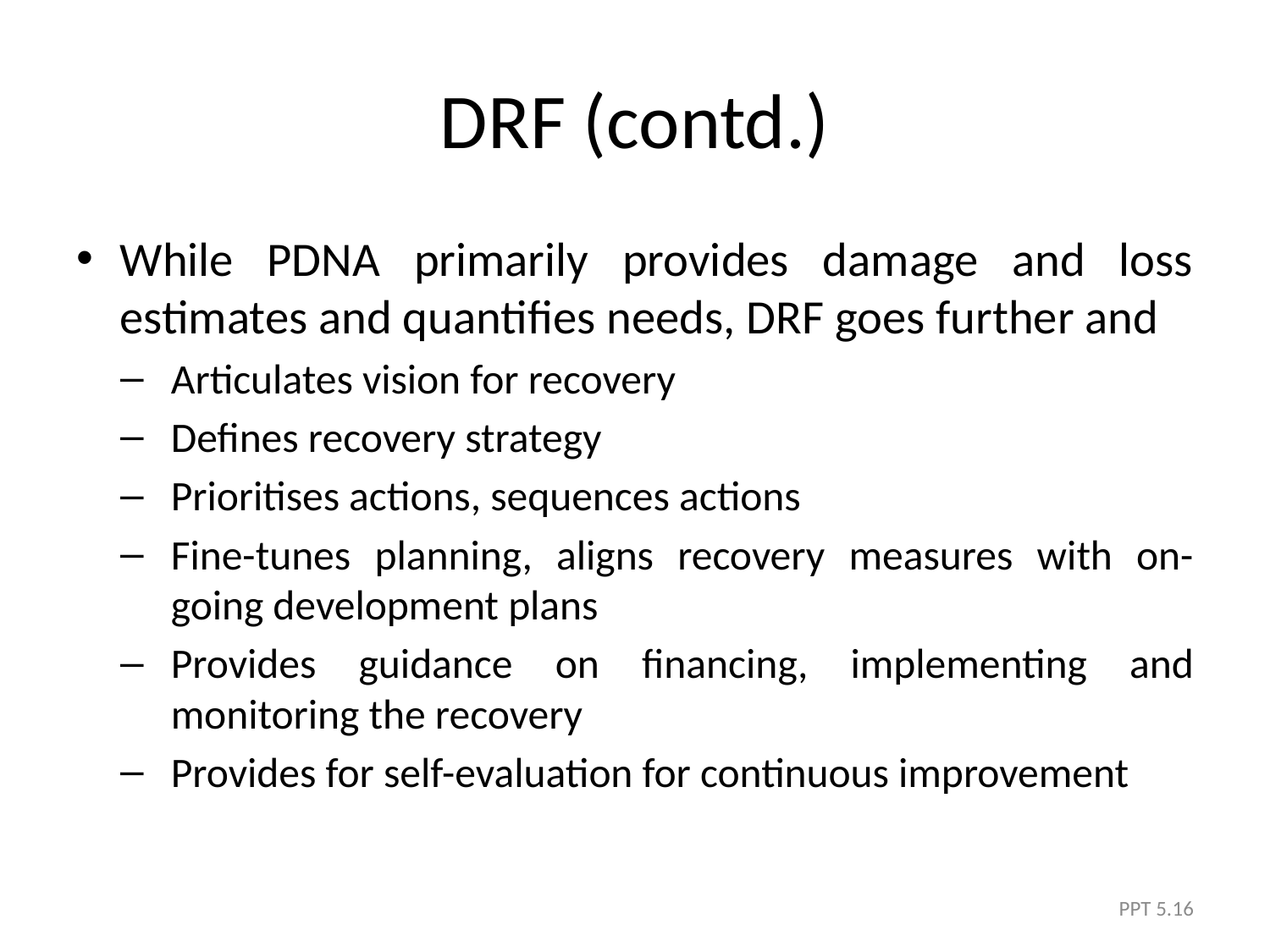

# DRF (contd.)
While PDNA primarily provides damage and loss estimates and quantifies needs, DRF goes further and
Articulates vision for recovery
Defines recovery strategy
Prioritises actions, sequences actions
Fine-tunes planning, aligns recovery measures with on-going development plans
Provides guidance on financing, implementing and monitoring the recovery
Provides for self-evaluation for continuous improvement

PPT 5.16